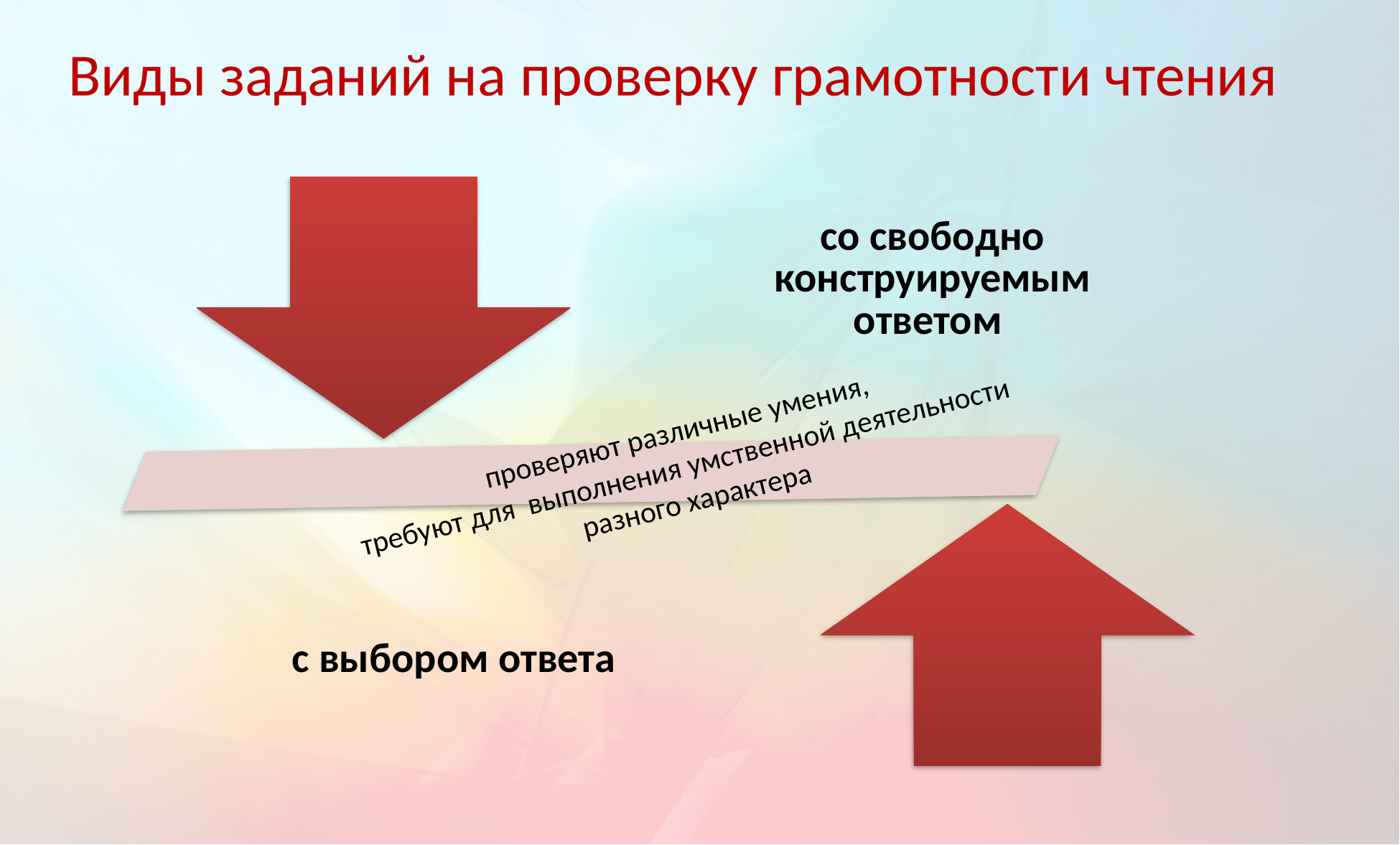

# Виды заданий на проверку грамотности чтения
со свободно
конструируемым ответом
с выбором ответа
проверяют различные умения,
требуют для  выполнения умственной деятельности
разного характера